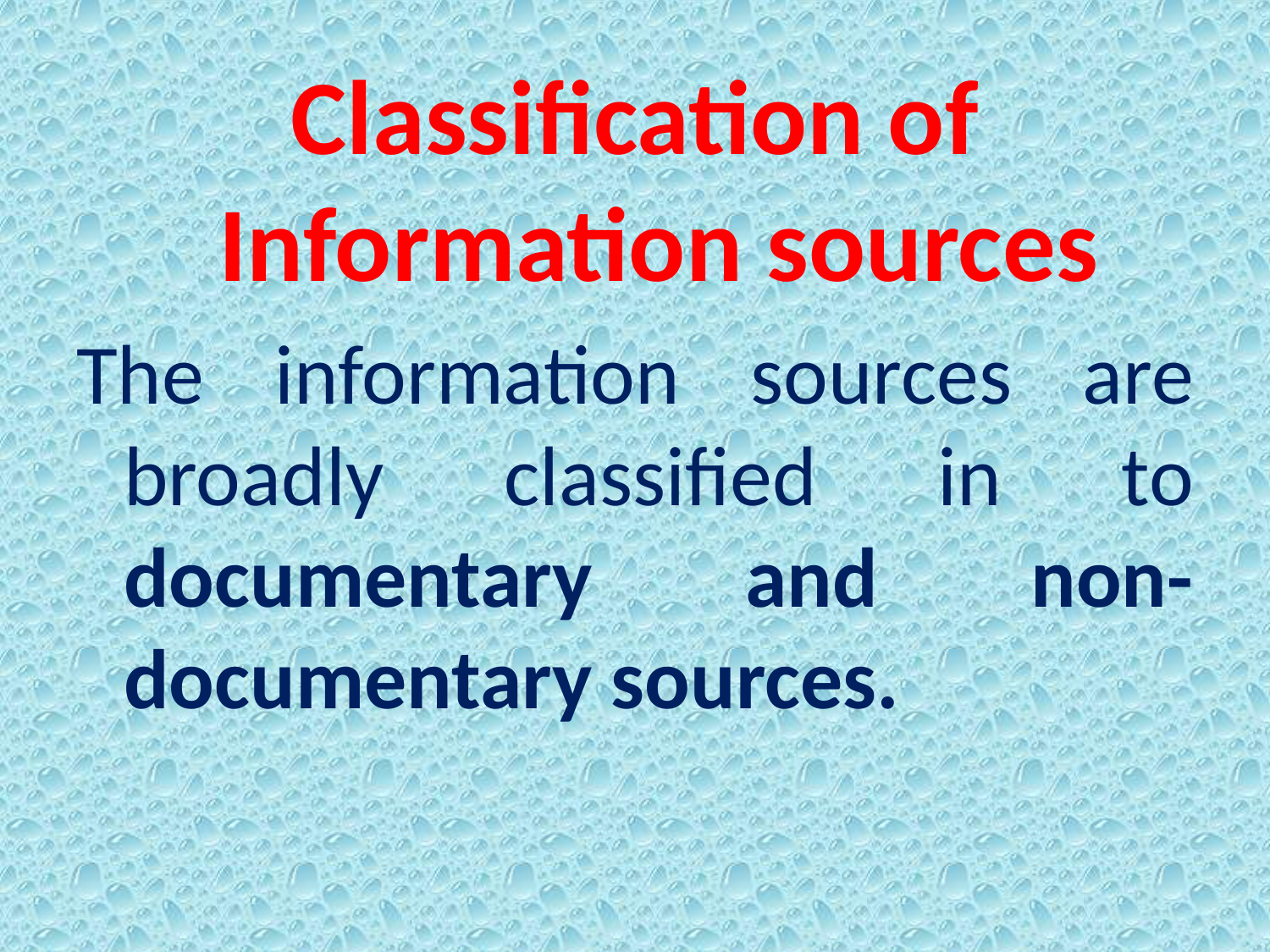

Classification of Information sources
The information sources are broadly classified in to documentary and non-documentary sources.